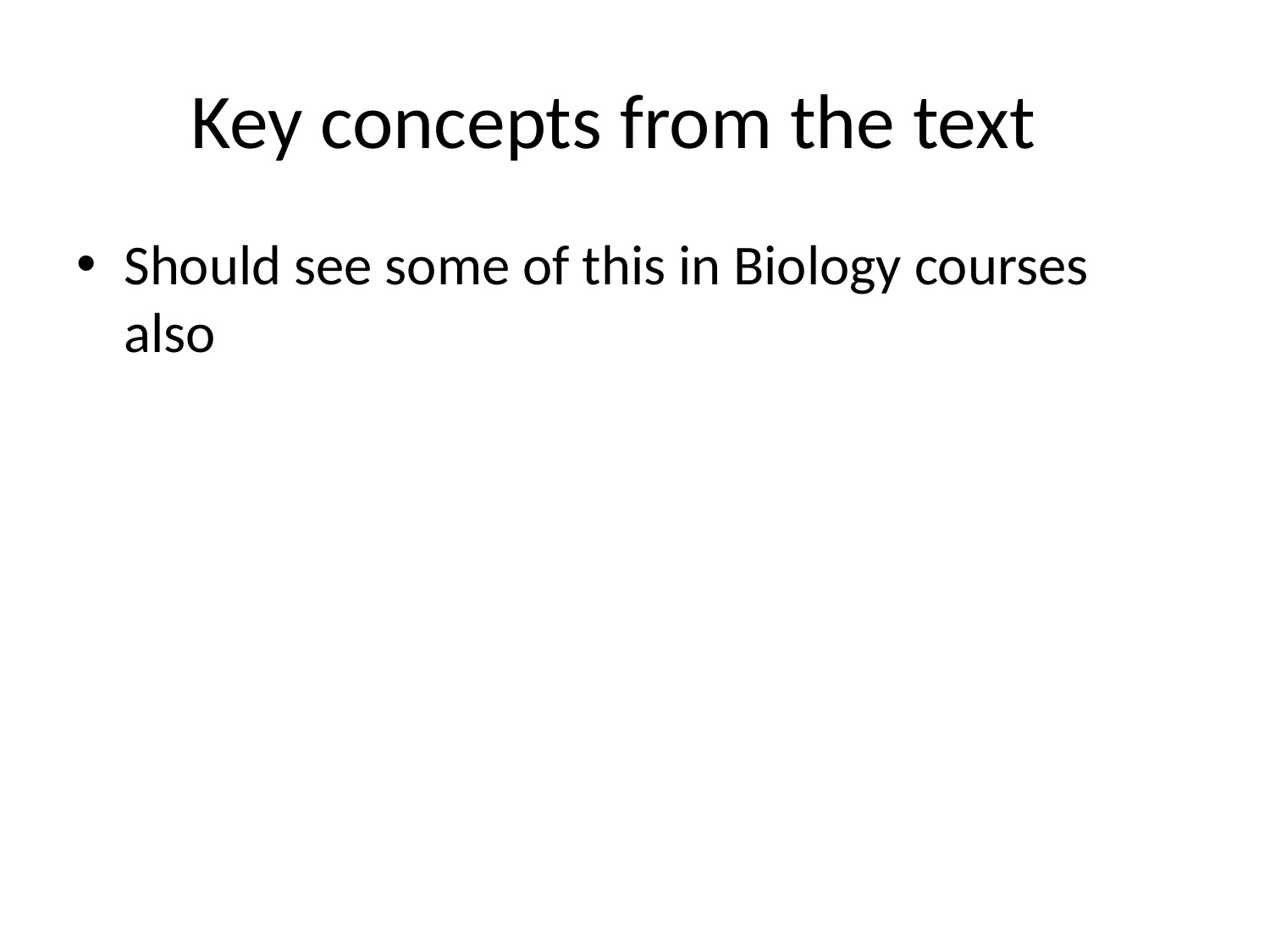

# Key concepts from the text
Should see some of this in Biology courses also